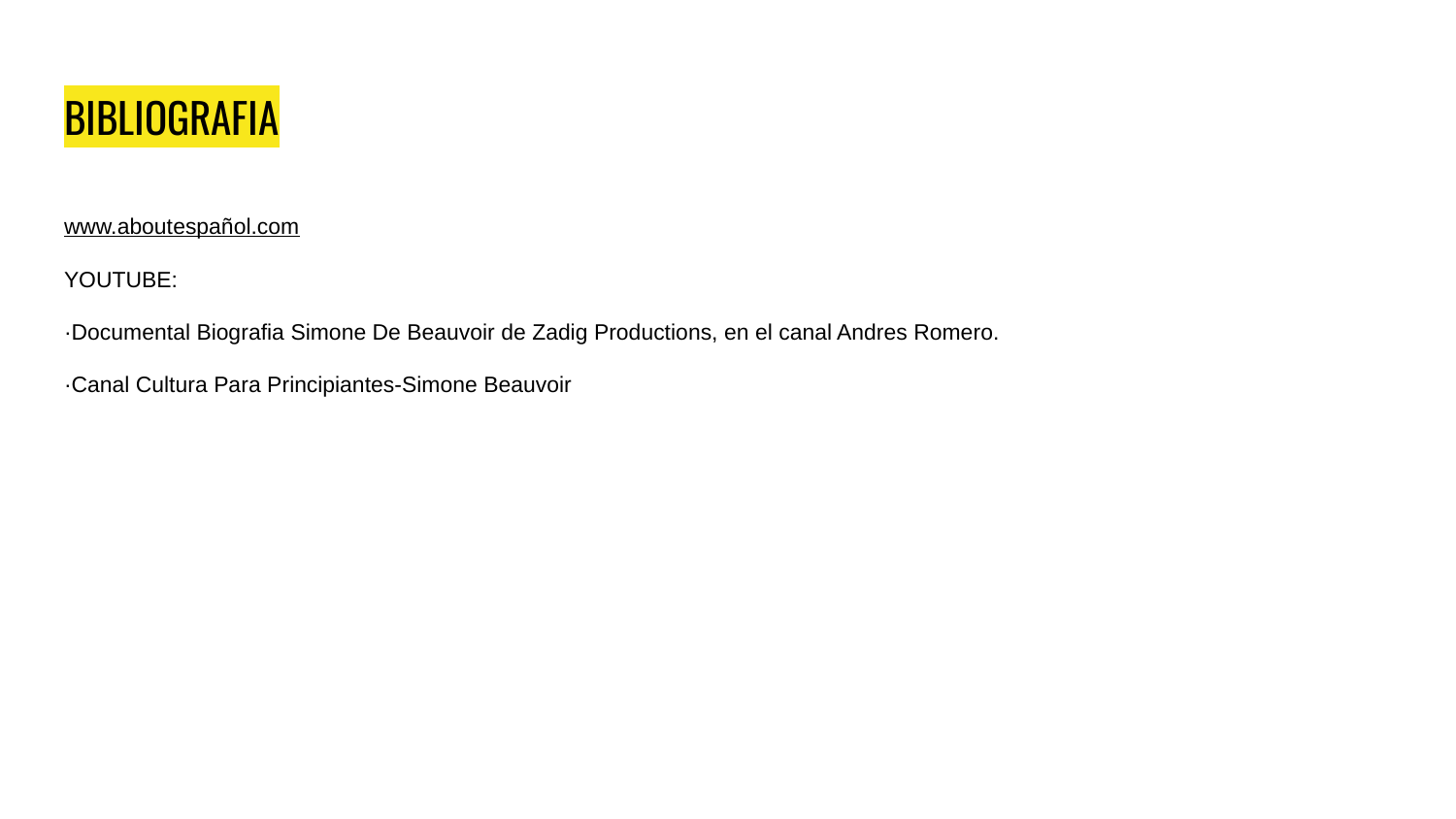

# BIBLIOGRAFIA
www.aboutespañol.com
YOUTUBE:
·Documental Biografia Simone De Beauvoir de Zadig Productions, en el canal Andres Romero.
·Canal Cultura Para Principiantes-Simone Beauvoir